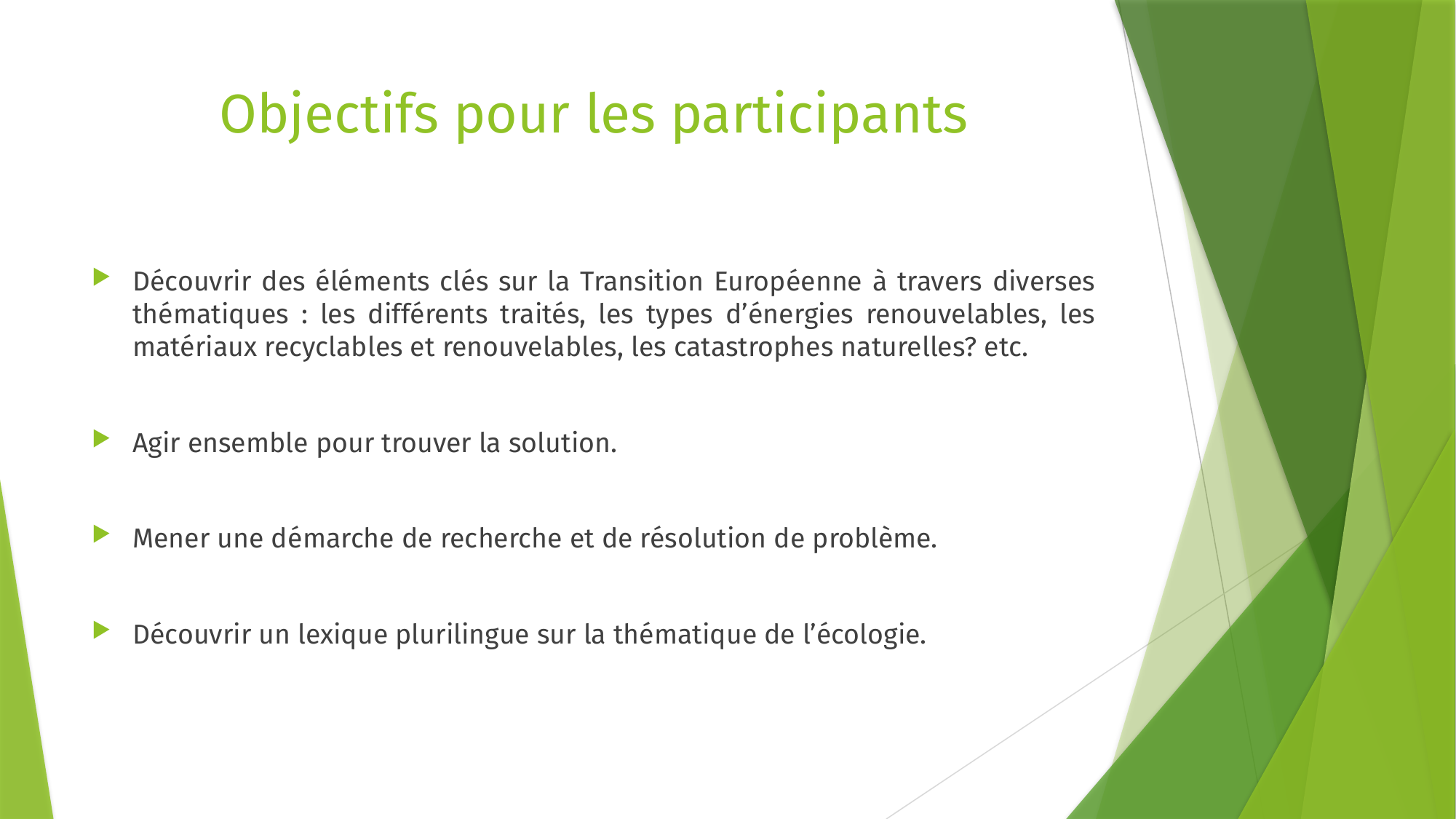

# Objectifs pour les participants
Découvrir des éléments clés sur la Transition Européenne à travers diverses thématiques : les différents traités, les types d’énergies renouvelables, les matériaux recyclables et renouvelables, les catastrophes naturelles? etc.

Agir ensemble pour trouver la solution.

Mener une démarche de recherche et de résolution de problème.

Découvrir un lexique plurilingue sur la thématique de l’écologie.